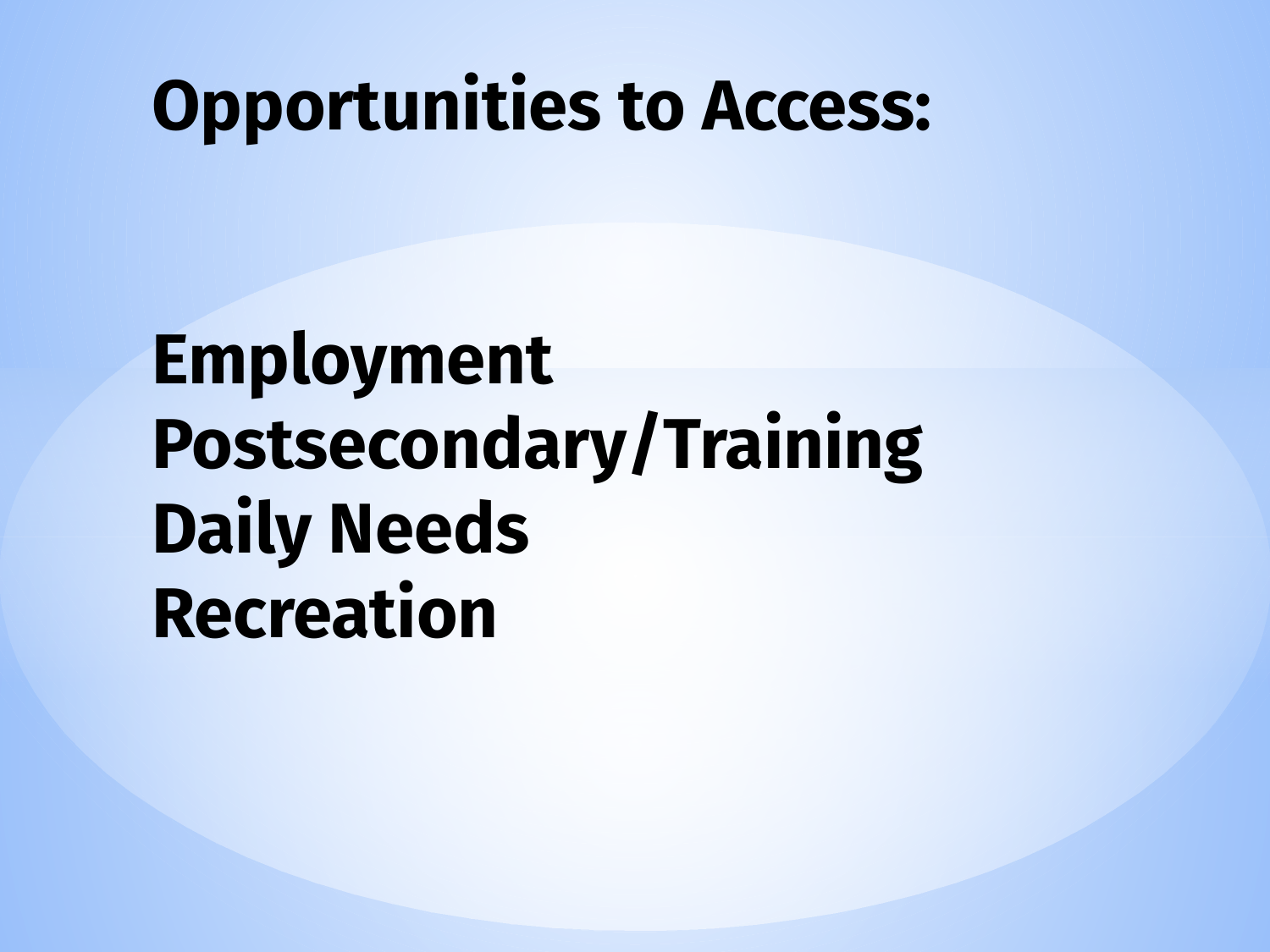

# Opportunities to Access: Employment Postsecondary/Training Daily Needs Recreation